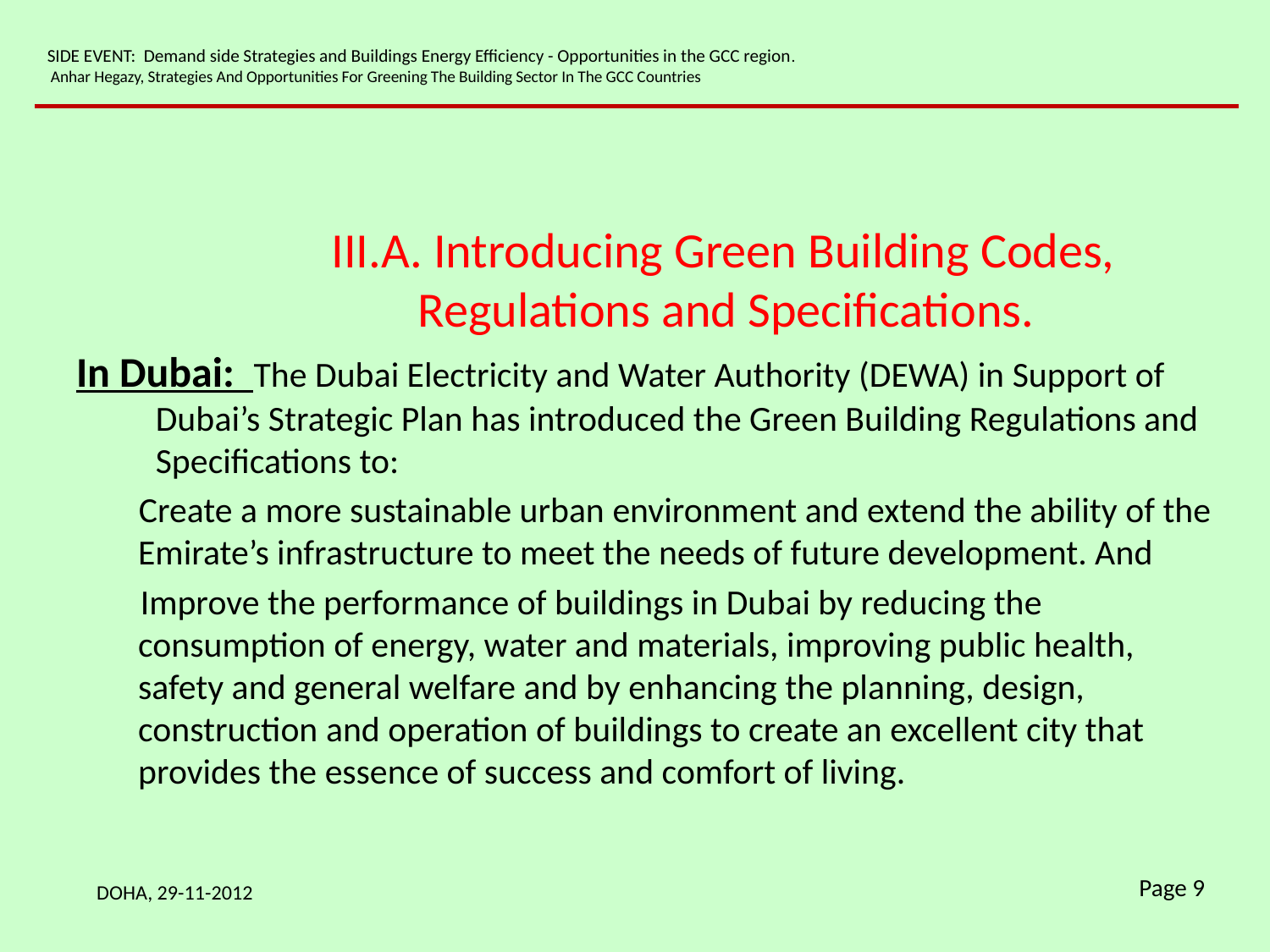

SIDE EVENT:  Demand side Strategies and Buildings Energy Efficiency - Opportunities in the GCC region.
 Anhar Hegazy, Strategies And Opportunities For Greening The Building Sector In The GCC Countries

A. Introducing Green Building Codes, Regulations and Specifications.
In Dubai:  The Dubai Electricity and Water Authority (DEWA) in Support of Dubai’s Strategic Plan has introduced the Green Building Regulations and Specifications to:
Create a more sustainable urban environment and extend the ability of the Emirate’s infrastructure to meet the needs of future development. And
Improve the performance of buildings in Dubai by reducing the consumption of energy, water and materials, improving public health, safety and general welfare and by enhancing the planning, design, construction and operation of buildings to create an excellent city that provides the essence of success and comfort of living.

DOHA, 29-11-2012
Page 9